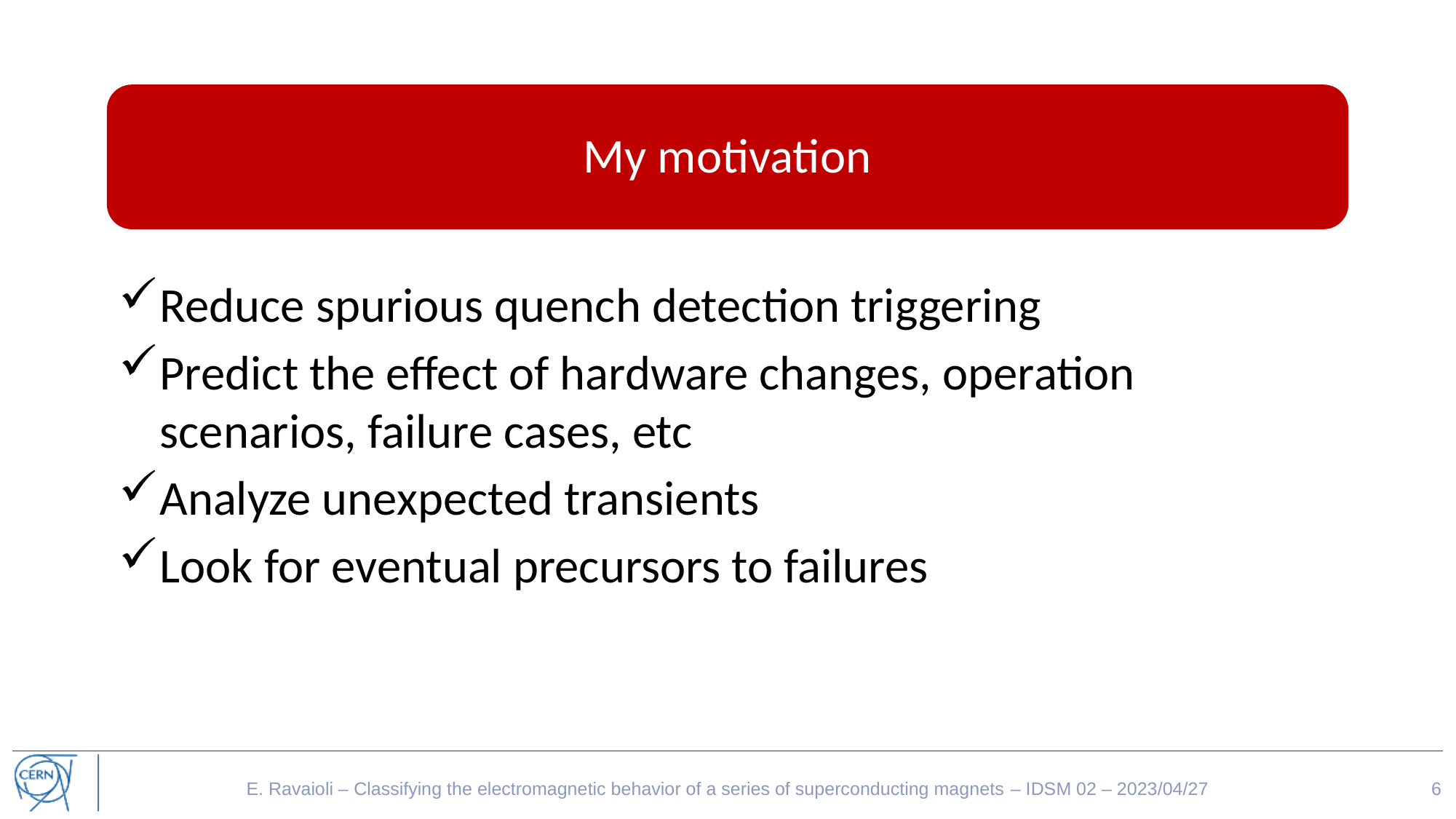

My motivation
Reduce spurious quench detection triggering
Predict the effect of hardware changes, operation scenarios, failure cases, etc
Analyze unexpected transients
Look for eventual precursors to failures